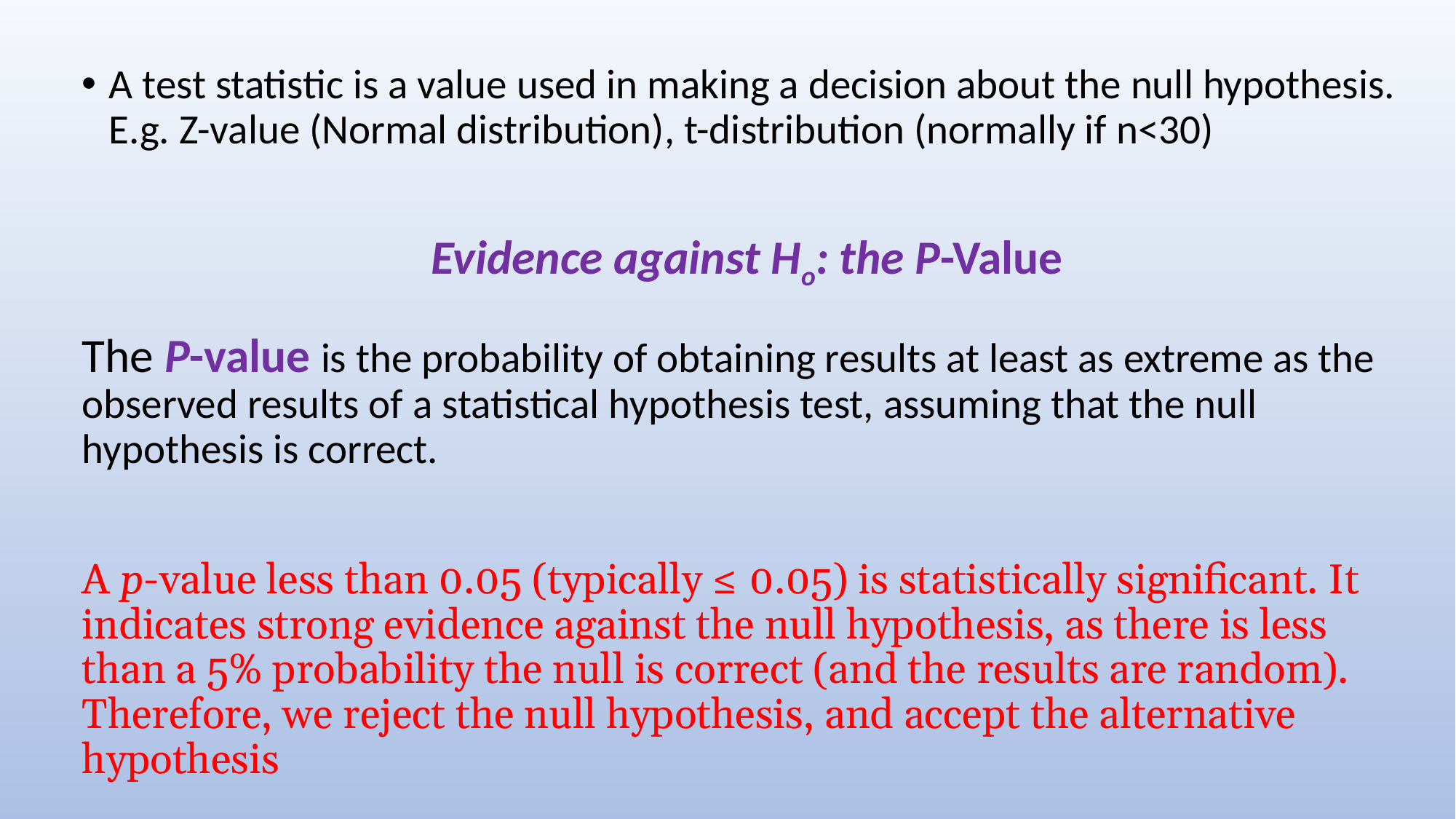

A test statistic is a value used in making a decision about the null hypothesis. E.g. Z-value (Normal distribution), t-distribution (normally if n<30)

Evidence against Ho: the P-Value

The P-value is the probability of obtaining results at least as extreme as the observed results of a statistical hypothesis test, assuming that the null hypothesis is correct.

A p-value less than 0.05 (typically ≤ 0.05) is statistically significant. It indicates strong evidence against the null hypothesis, as there is less than a 5% probability the null is correct (and the results are random). Therefore, we reject the null hypothesis, and accept the alternative hypothesis